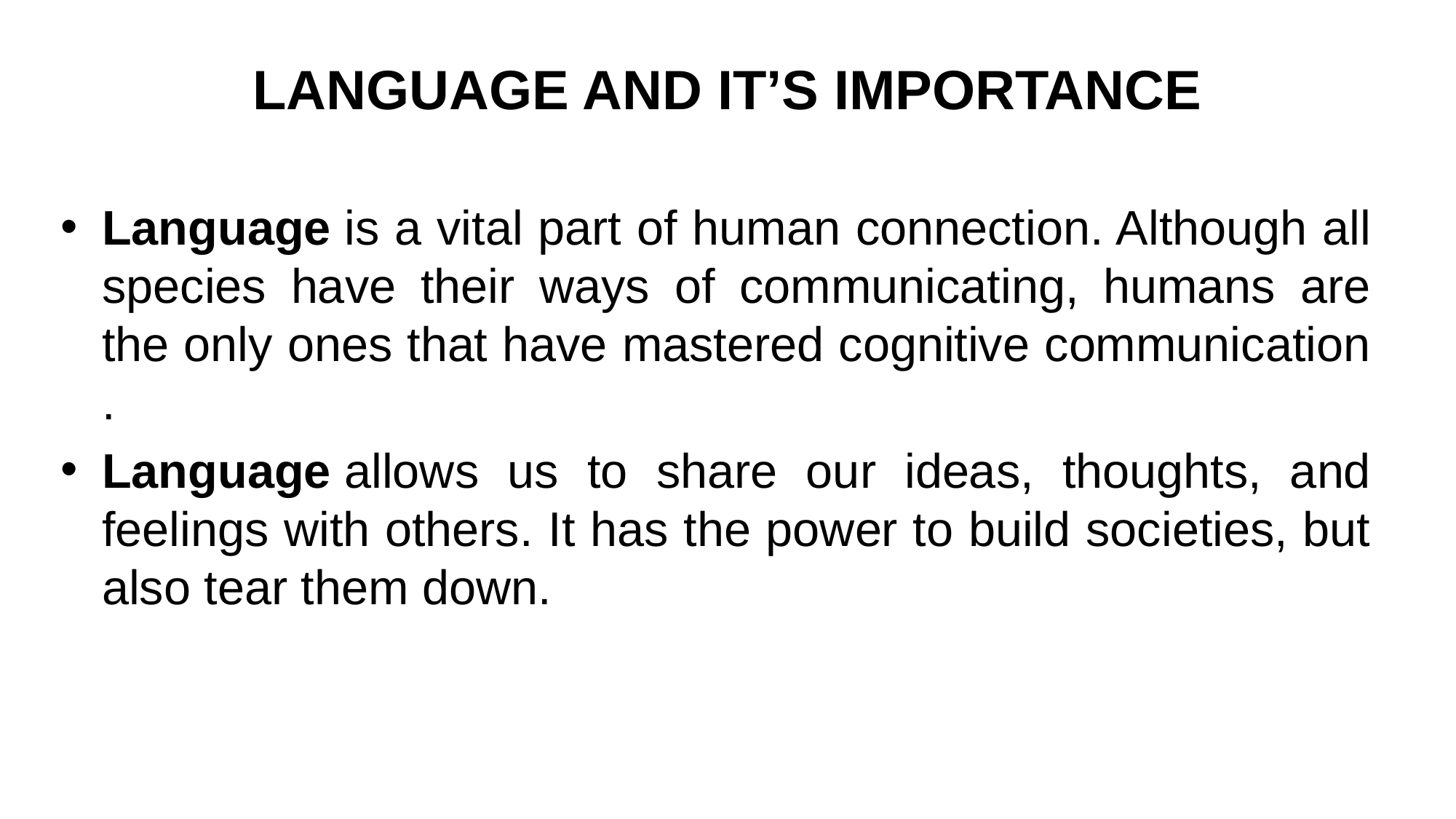

# LANGUAGE AND IT’S IMPORTANCE
Language is a vital part of human connection. Although all species have their ways of communicating, humans are the only ones that have mastered cognitive communication .
Language allows us to share our ideas, thoughts, and feelings with others. It has the power to build societies, but also tear them down.